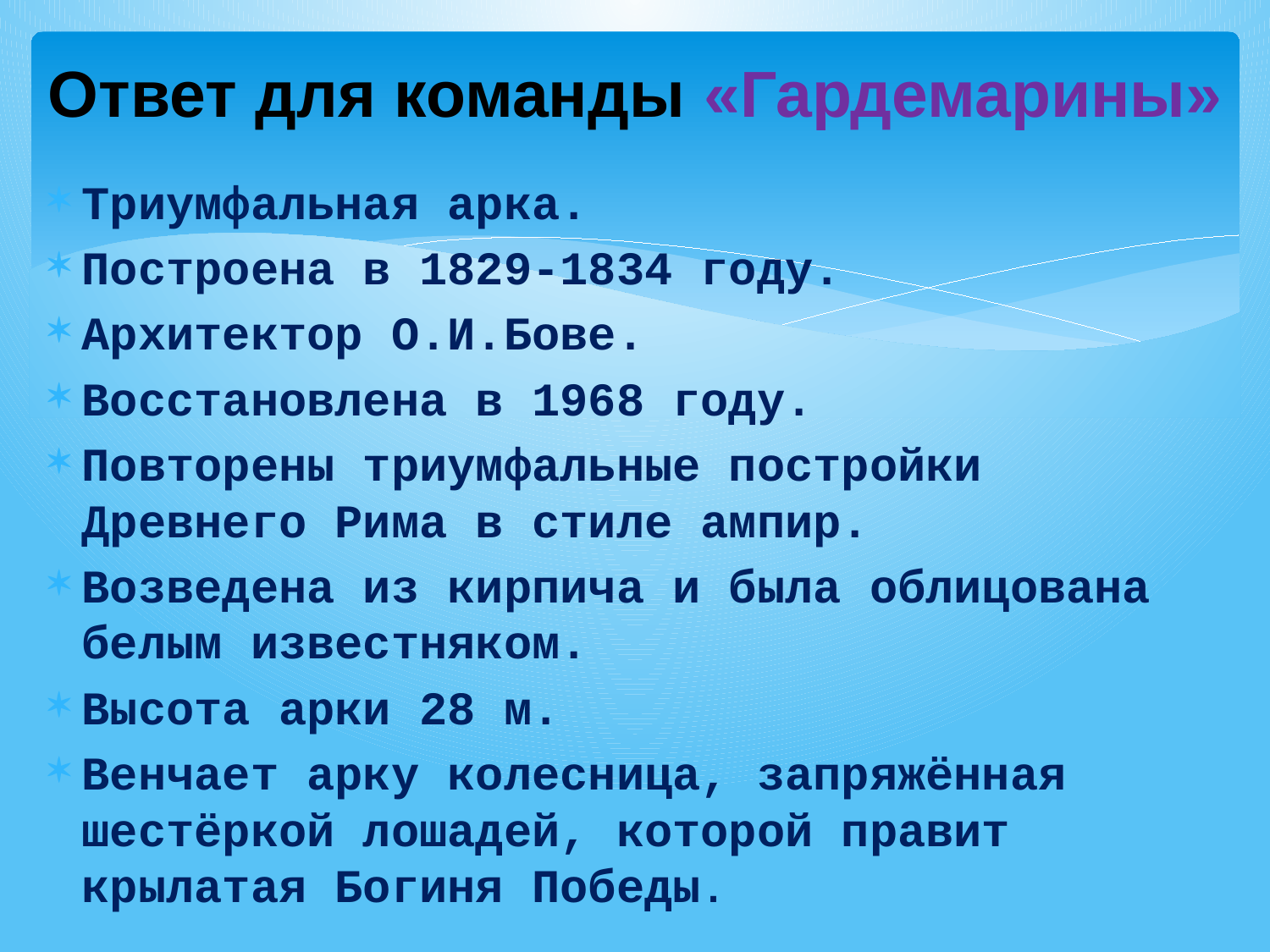

# Ответ для команды «Гардемарины»
Триумфальная арка.
Построена в 1829-1834 году.
Архитектор О.И.Бове.
Восстановлена в 1968 году.
Повторены триумфальные постройки Древнего Рима в стиле ампир.
Возведена из кирпича и была облицована белым известняком.
Высота арки 28 м.
Венчает арку колесница, запряжённая шестёркой лошадей, которой правит крылатая Богиня Победы.